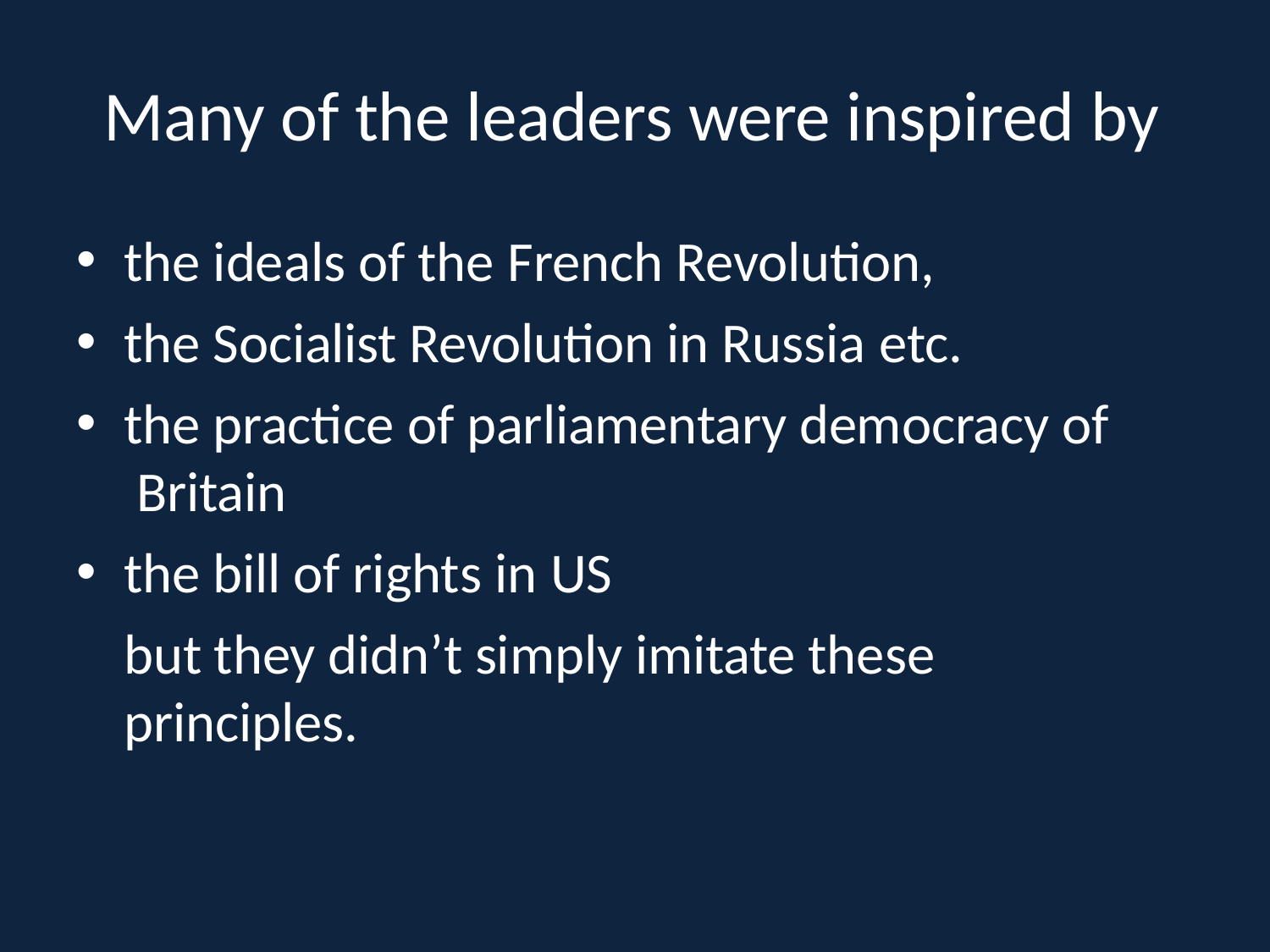

# Many of the leaders were inspired by
the ideals of the French Revolution,
the Socialist Revolution in Russia etc.
the practice of parliamentary democracy of  Britain
the bill of rights in US
but they didn’t simply imitate these principles.